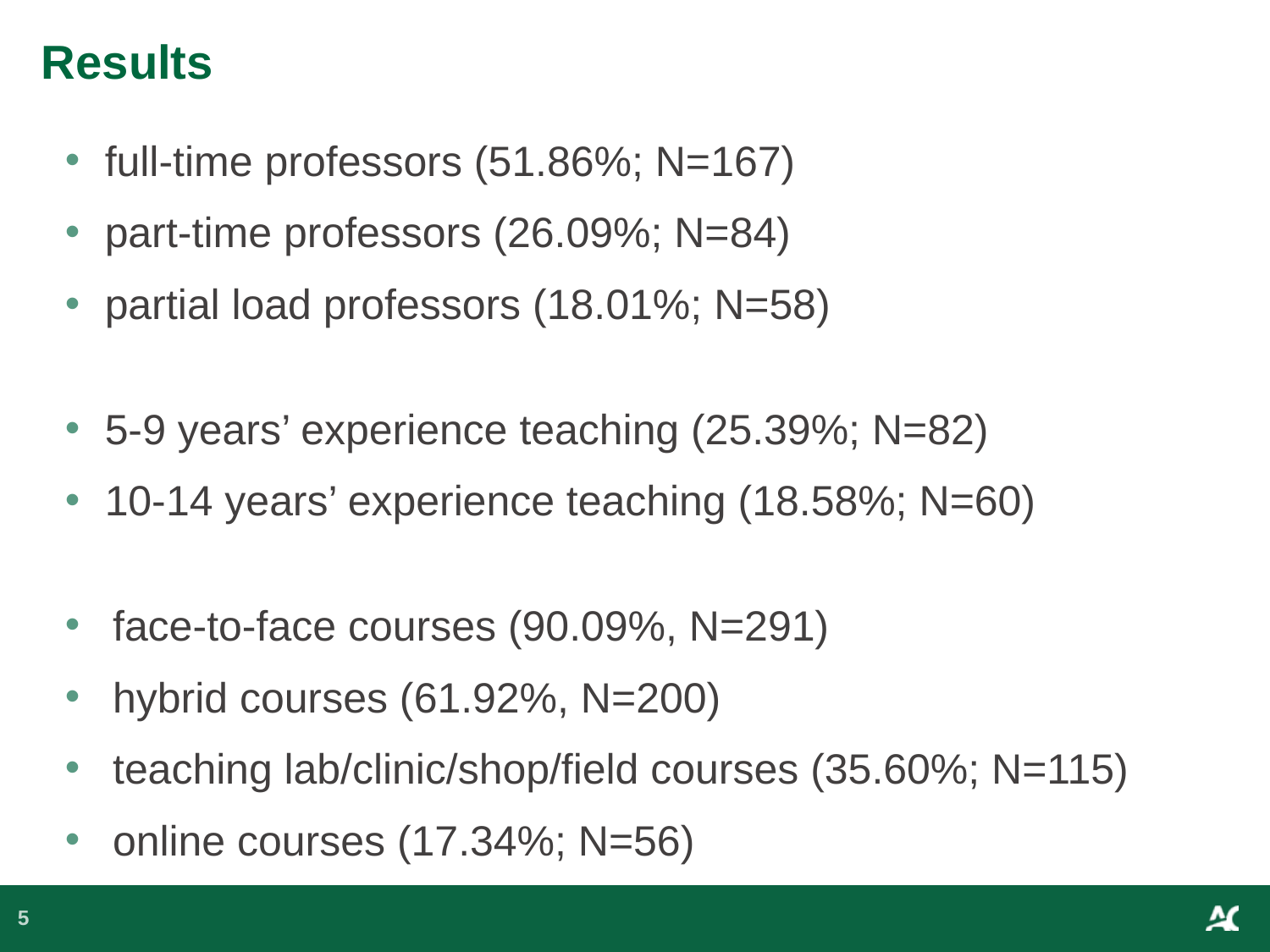

# Results
full-time professors (51.86%; N=167)
part-time professors (26.09%; N=84)
partial load professors (18.01%; N=58)

5-9 years’ experience teaching (25.39%; N=82)
10-14 years’ experience teaching (18.58%; N=60)

face-to-face courses (90.09%, N=291)
hybrid courses (61.92%, N=200)
teaching lab/clinic/shop/field courses (35.60%; N=115)
online courses (17.34%; N=56)

5